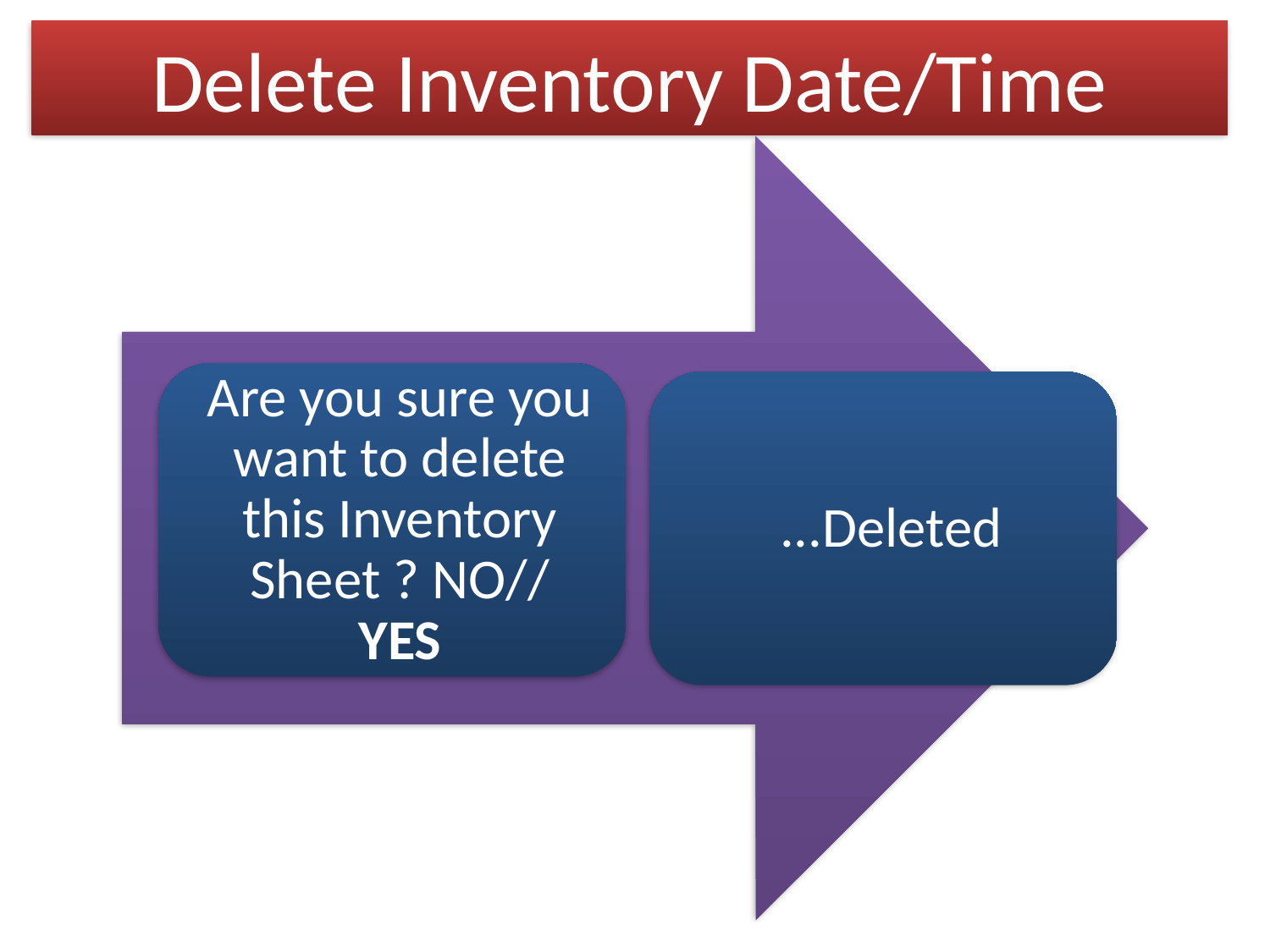

Delete Inventory Date/Time
Are you sure you want to delete this Inventory Sheet ? NO// YES
...Deleted